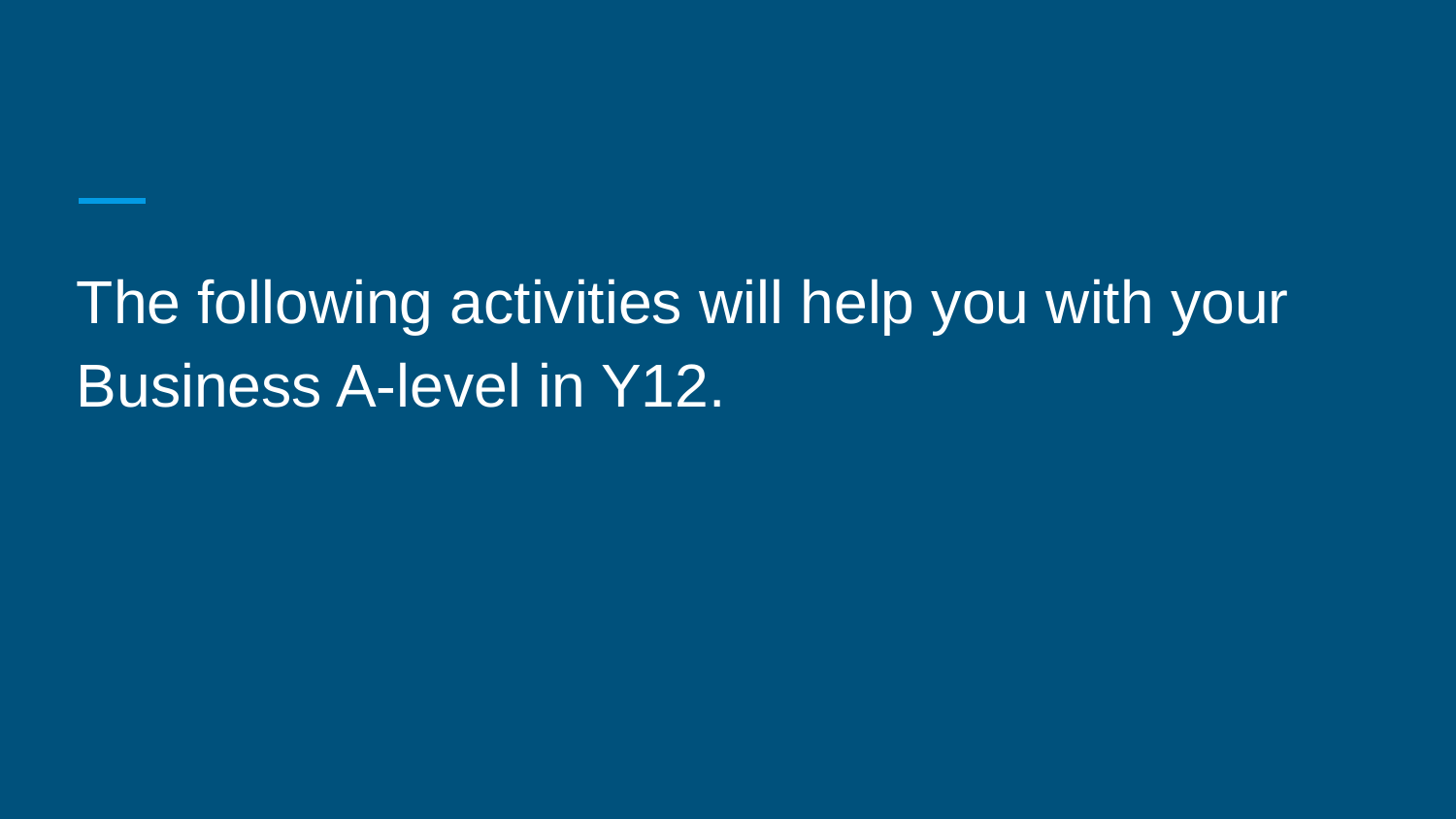

#
The following activities will help you with your Business A-level in Y12.